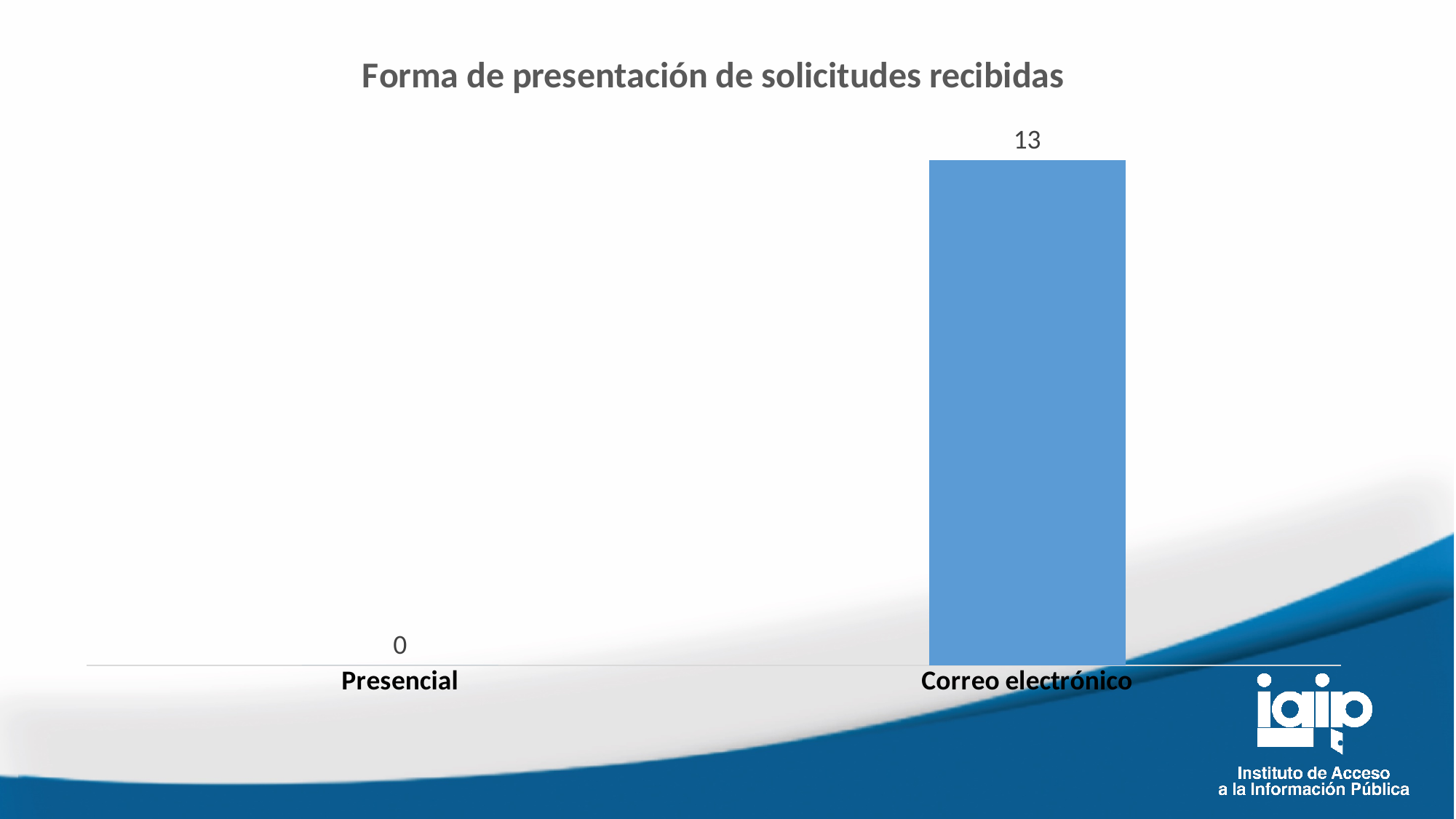

### Chart: Forma de presentación de solicitudes recibidas

| Category |  |
|---|---|
| Presencial | 0.0 |
| Correo electrónico | 13.0 |